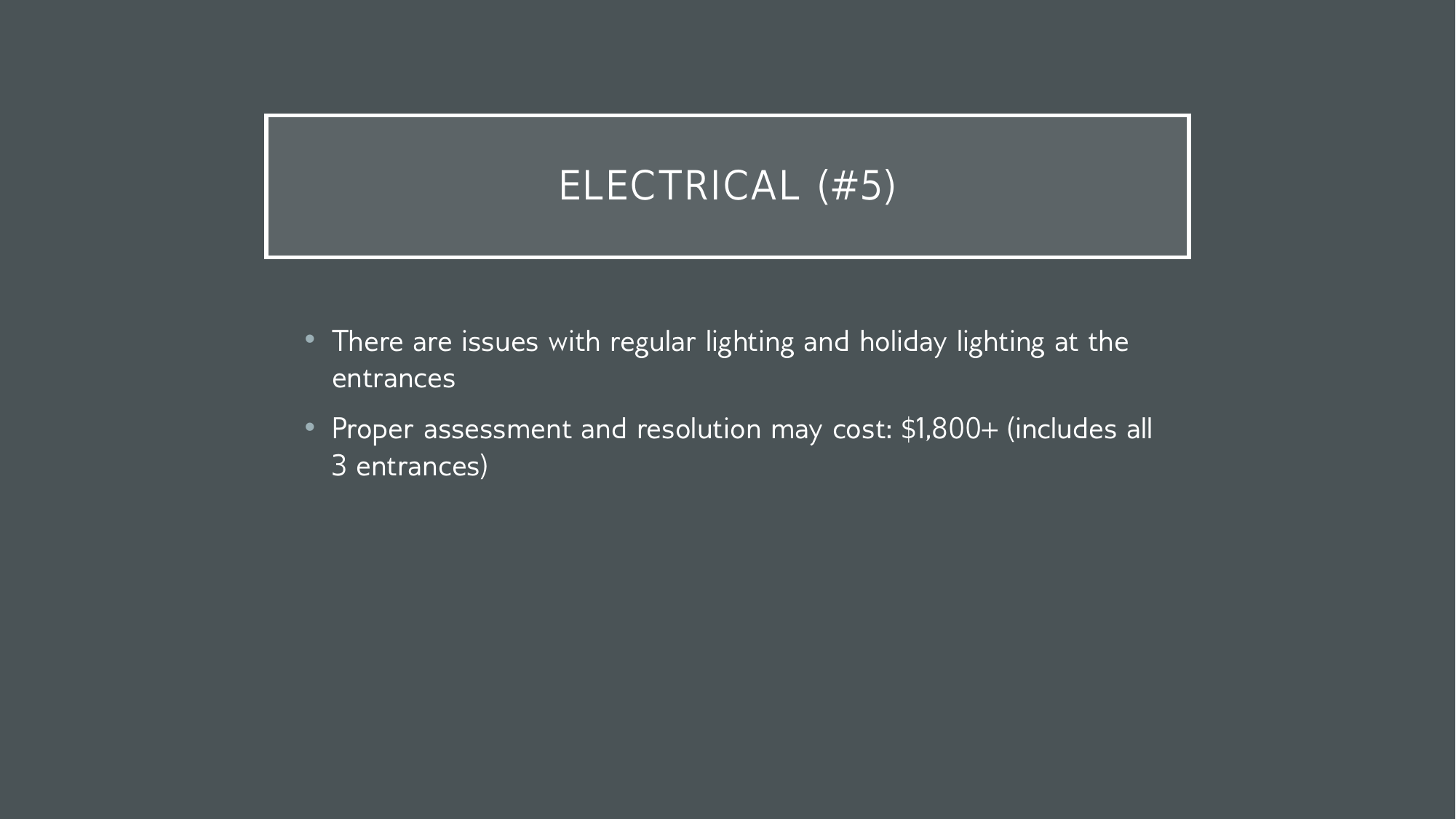

# Electrical (#5)
There are issues with regular lighting and holiday lighting at the entrances
Proper assessment and resolution may cost: $1,800+ (includes all 3 entrances)